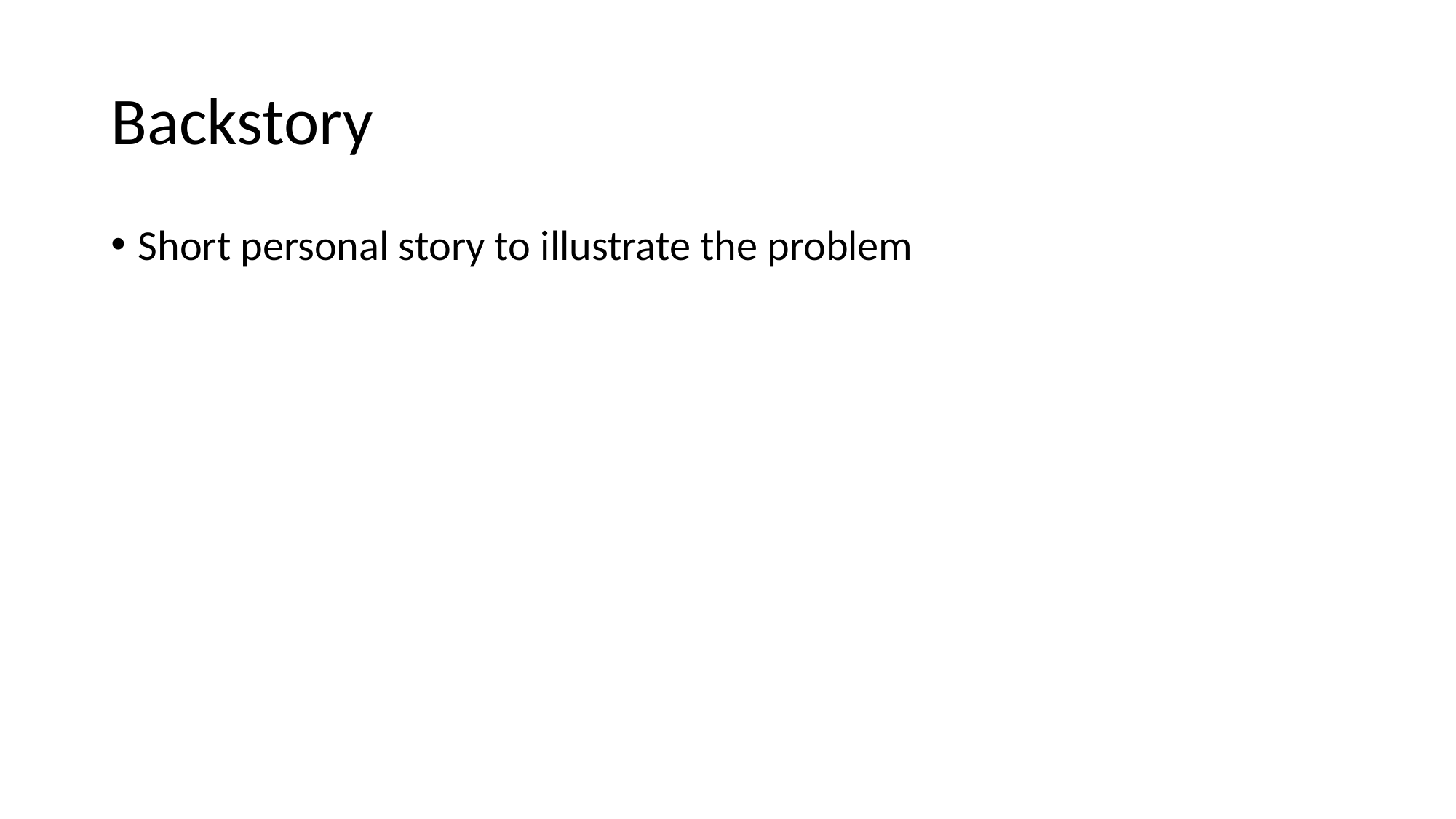

# Backstory
Short personal story to illustrate the problem